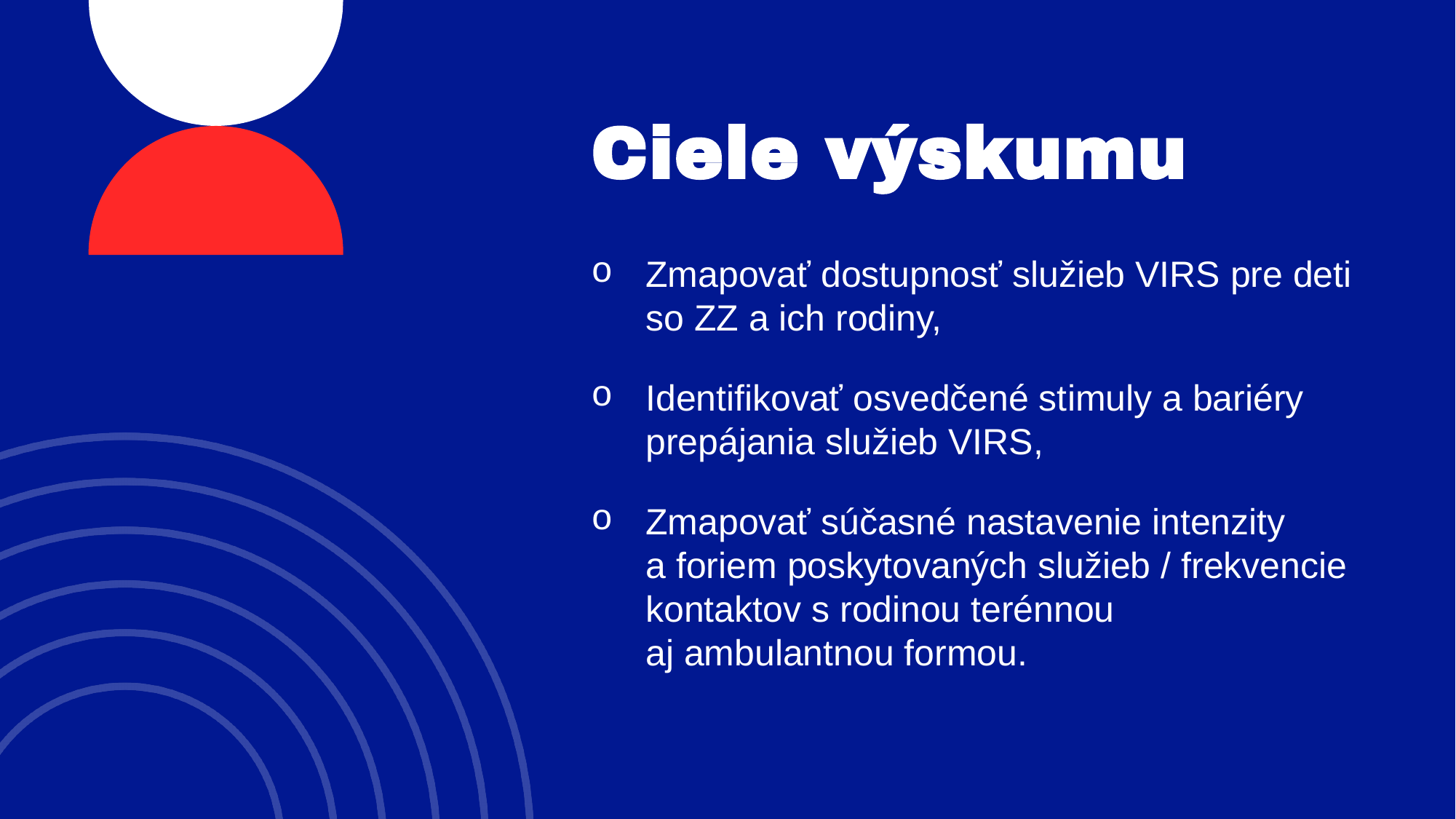

# Ciele výskumu
Zmapovať dostupnosť služieb VIRS pre deti so ZZ a ich rodiny,
Identifikovať osvedčené stimuly a bariéry prepájania služieb VIRS,
Zmapovať súčasné nastavenie intenzity a foriem poskytovaných služieb / frekvencie kontaktov s rodinou terénnou aj ambulantnou formou.